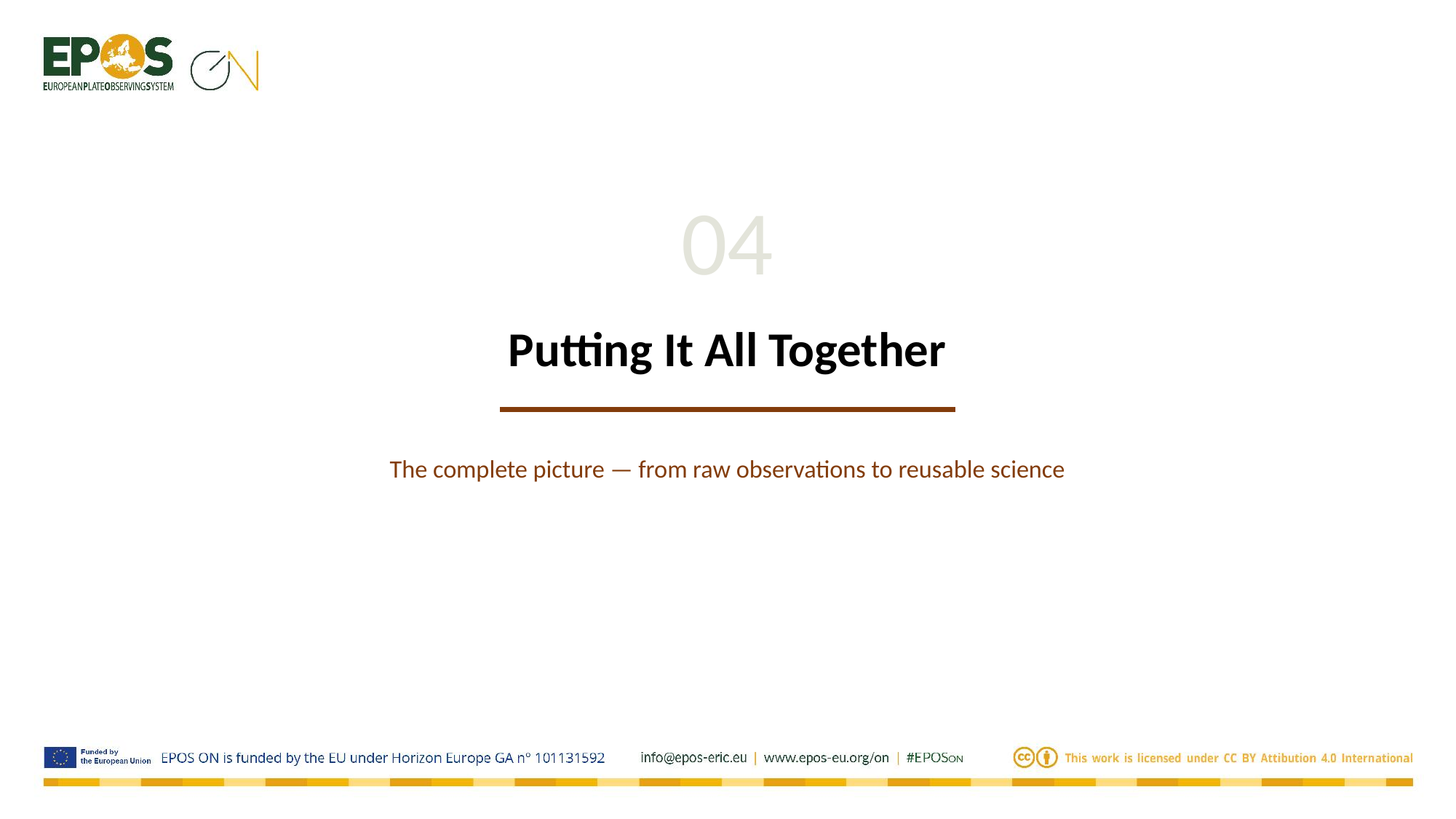

04
Putting It All Together
The complete picture — from raw observations to reusable science